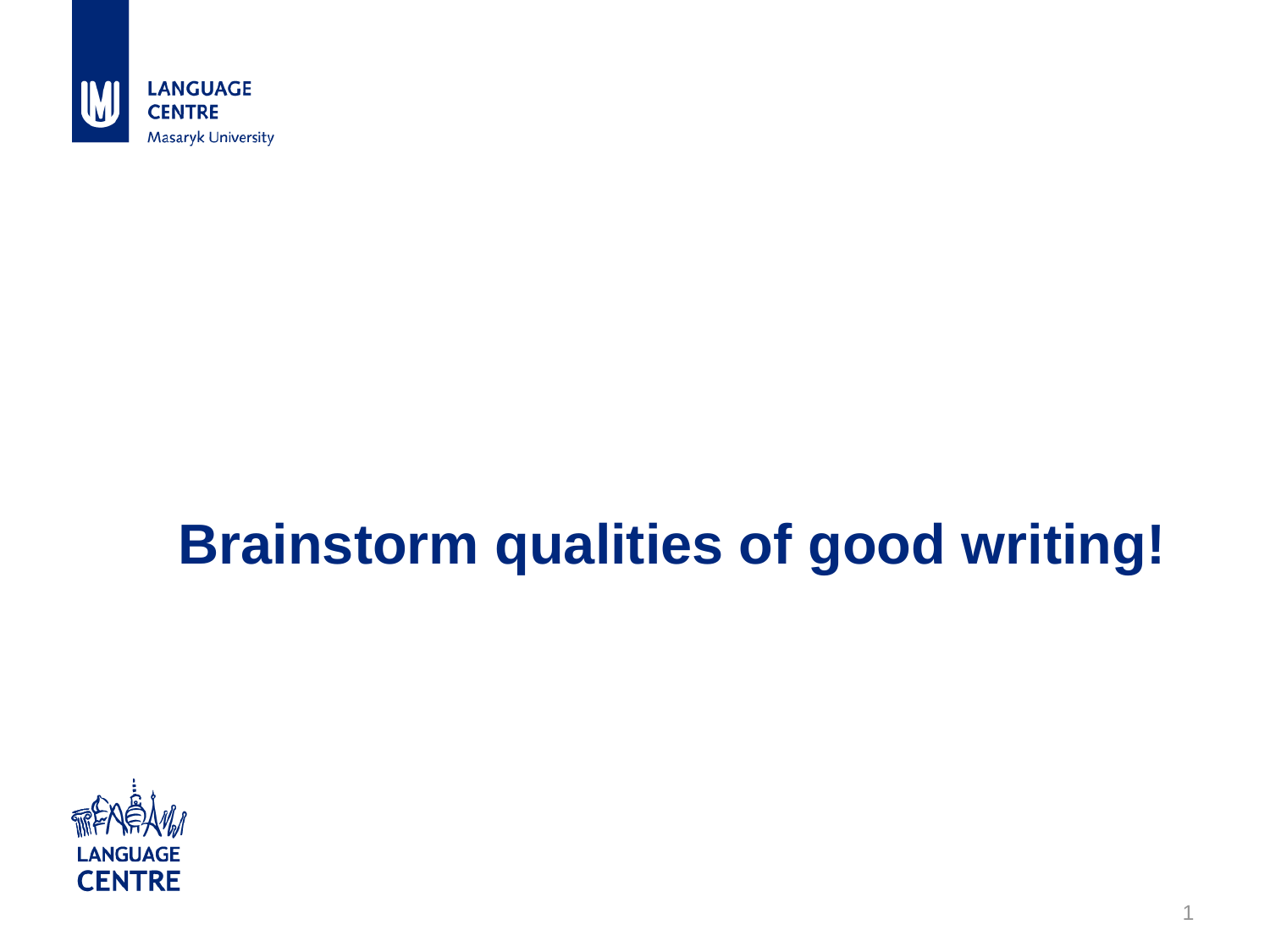

# Brainstorm qualities of good writing!

1